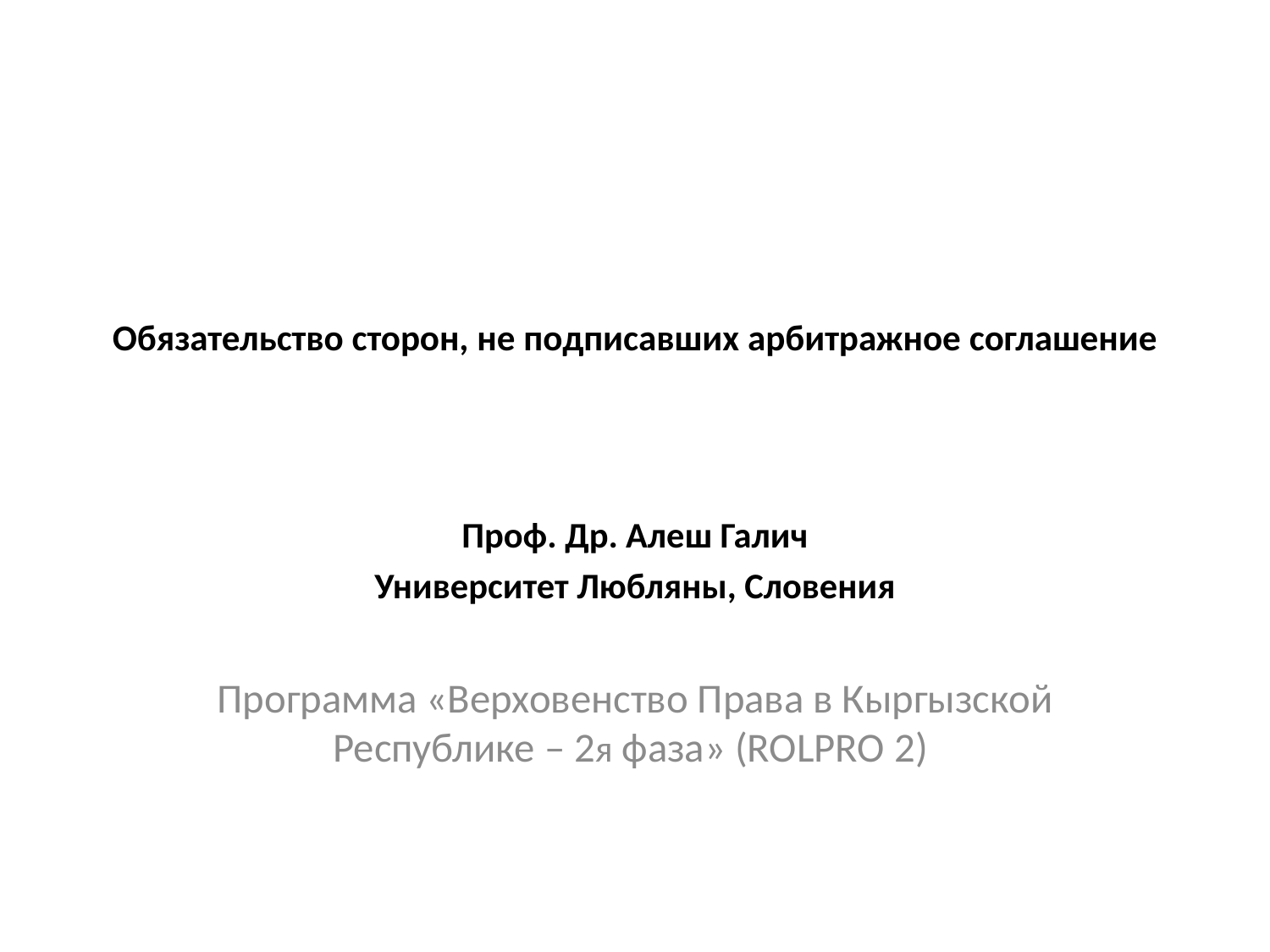

# Обязательство сторон, не подписавших арбитражное соглашение
Проф. Др. Алеш Галич
Университет Любляны, Словения

Программа «Верховенство Права в Кыргызской Республике – 2я фаза» (ROLPRO 2)